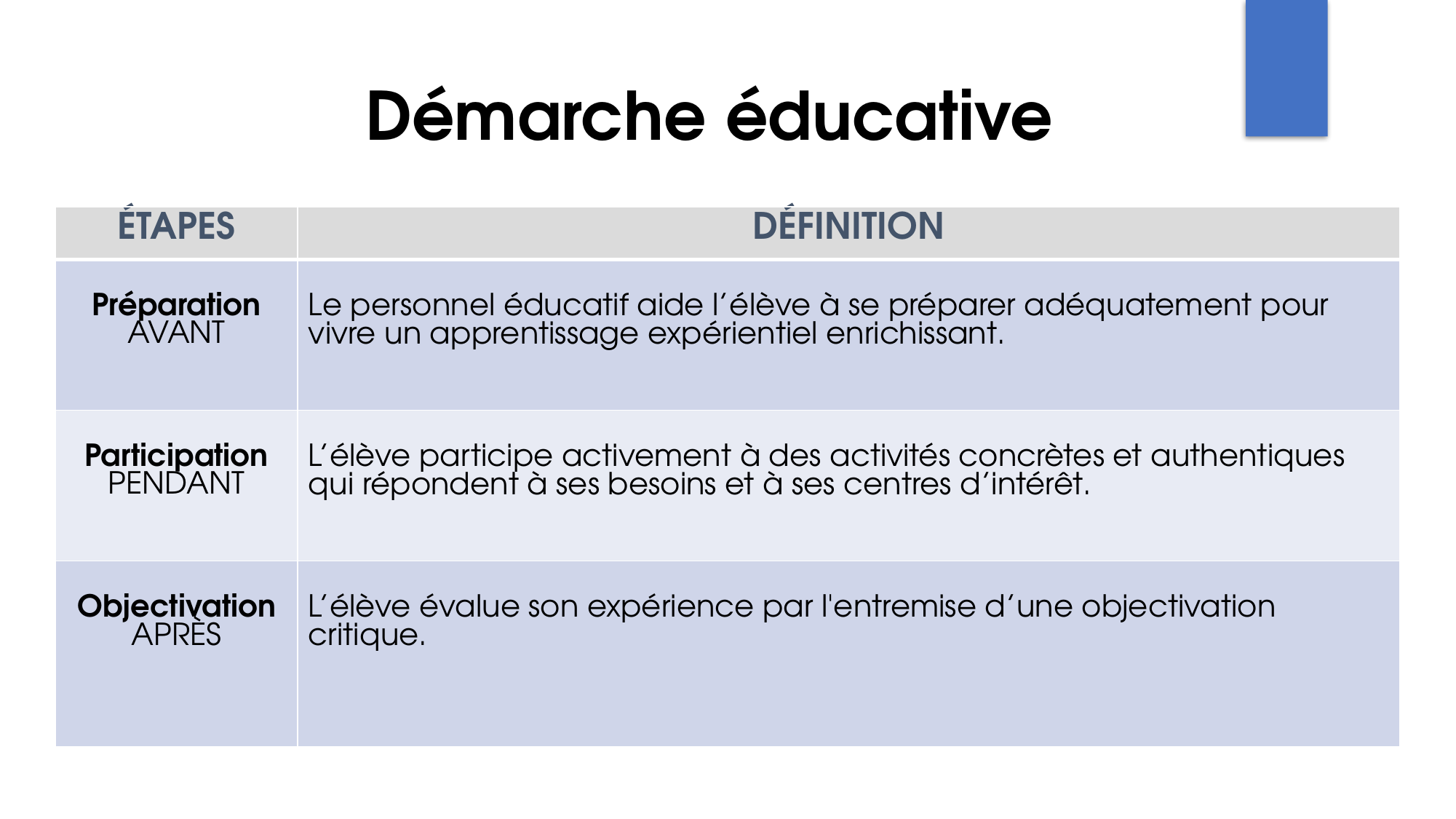

Démarche éducative
| ÉTAPES | DÉFINITION |
| --- | --- |
| Préparation AVANT | Le personnel éducatif aide l’élève à se préparer adéquatement pour vivre un apprentissage expérientiel enrichissant. |
| Participation PENDANT | L’élève participe activement à des activités concrètes et authentiques qui répondent à ses besoins et à ses centres d’intérêt. |
| Objectivation APRÈS | L’élève évalue son expérience par l'entremise d’une objectivation critique. |